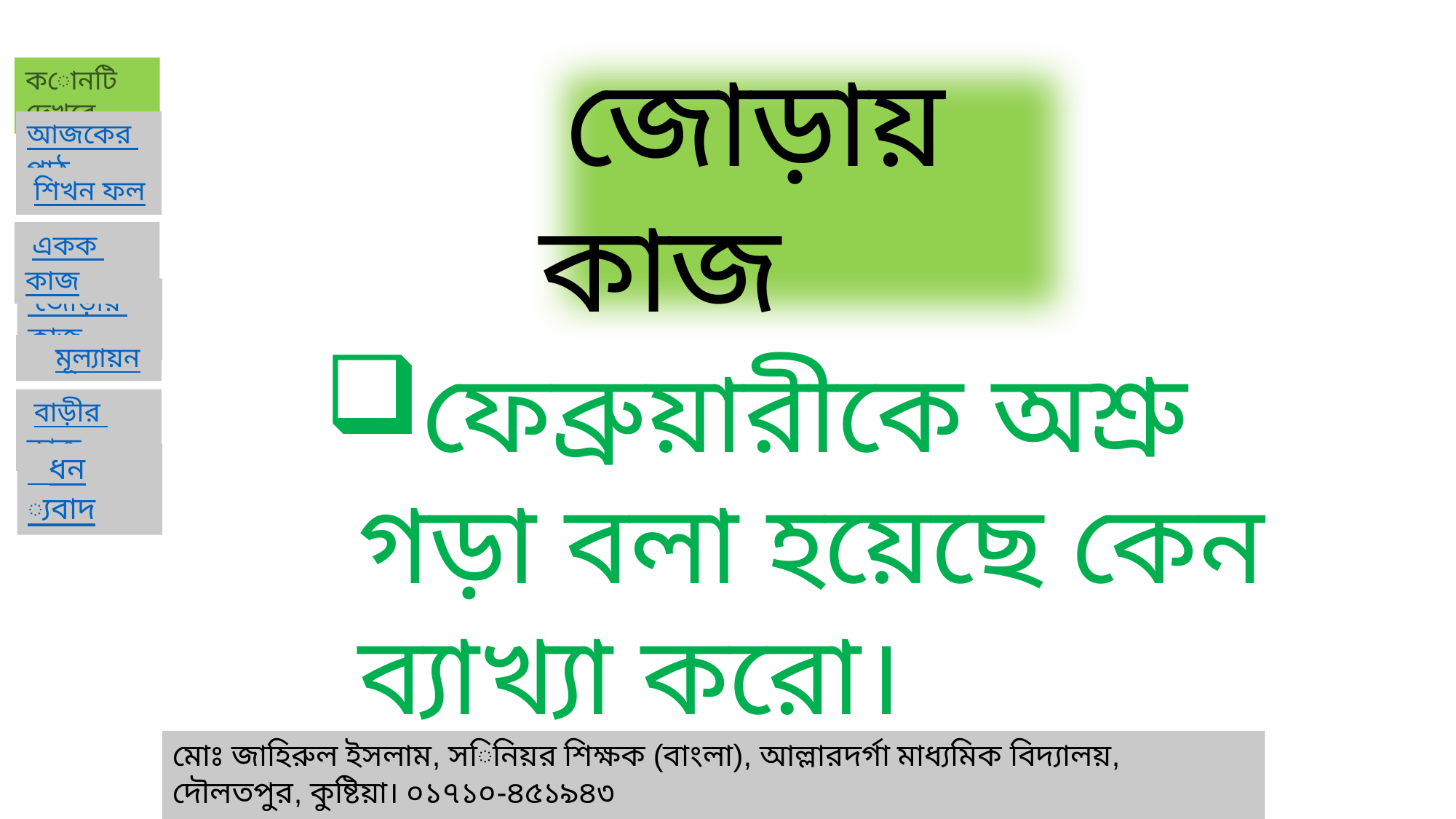

জোড়ায় কাজ
ফেব্রুয়ারীকে অশ্রু গড়া বলা হয়েছে কেন ব্যাখ্যা করো।